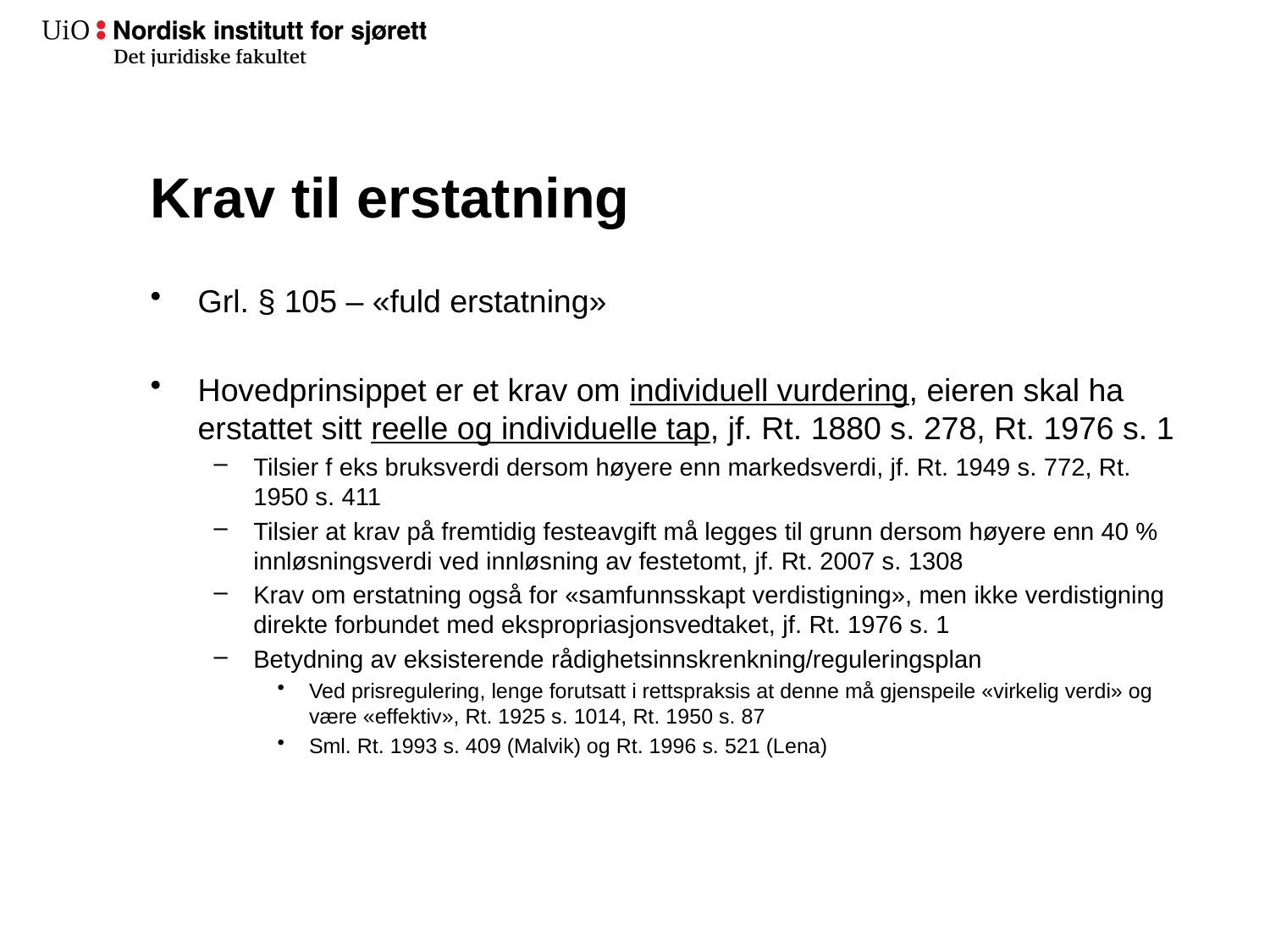

# Krav til erstatning
Grl. § 105 – «fuld erstatning»

Hovedprinsippet er et krav om individuell vurdering, eieren skal ha erstattet sitt reelle og individuelle tap, jf. Rt. 1880 s. 278, Rt. 1976 s. 1
Tilsier f eks bruksverdi dersom høyere enn markedsverdi, jf. Rt. 1949 s. 772, Rt. 1950 s. 411
Tilsier at krav på fremtidig festeavgift må legges til grunn dersom høyere enn 40 % innløsningsverdi ved innløsning av festetomt, jf. Rt. 2007 s. 1308
Krav om erstatning også for «samfunnsskapt verdistigning», men ikke verdistigning direkte forbundet med ekspropriasjonsvedtaket, jf. Rt. 1976 s. 1
Betydning av eksisterende rådighetsinnskrenkning/reguleringsplan
Ved prisregulering, lenge forutsatt i rettspraksis at denne må gjenspeile «virkelig verdi» og være «effektiv», Rt. 1925 s. 1014, Rt. 1950 s. 87
Sml. Rt. 1993 s. 409 (Malvik) og Rt. 1996 s. 521 (Lena)